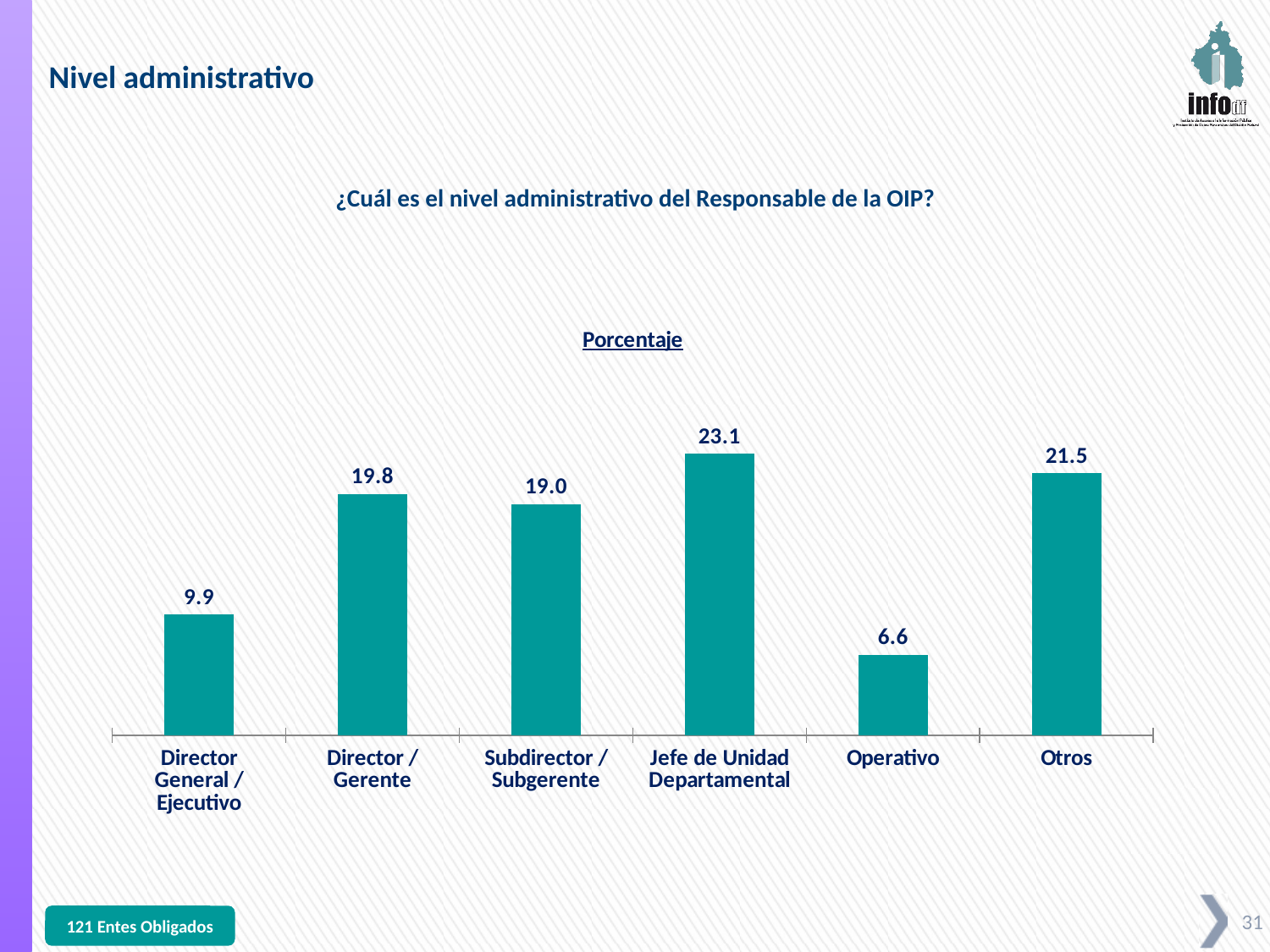

Nivel administrativo
¿Cuál es el nivel administrativo del Responsable de la OIP?

### Chart:

| Category | Porcentaje |
|---|---|
| Director General / Ejecutivo | 9.9 |
| Director / Gerente | 19.8 |
| Subdirector / Subgerente | 19.0 |
| Jefe de Unidad Departamental | 23.1 |
| Operativo | 6.6 |
| Otros | 21.5 |
121 Entes Obligados